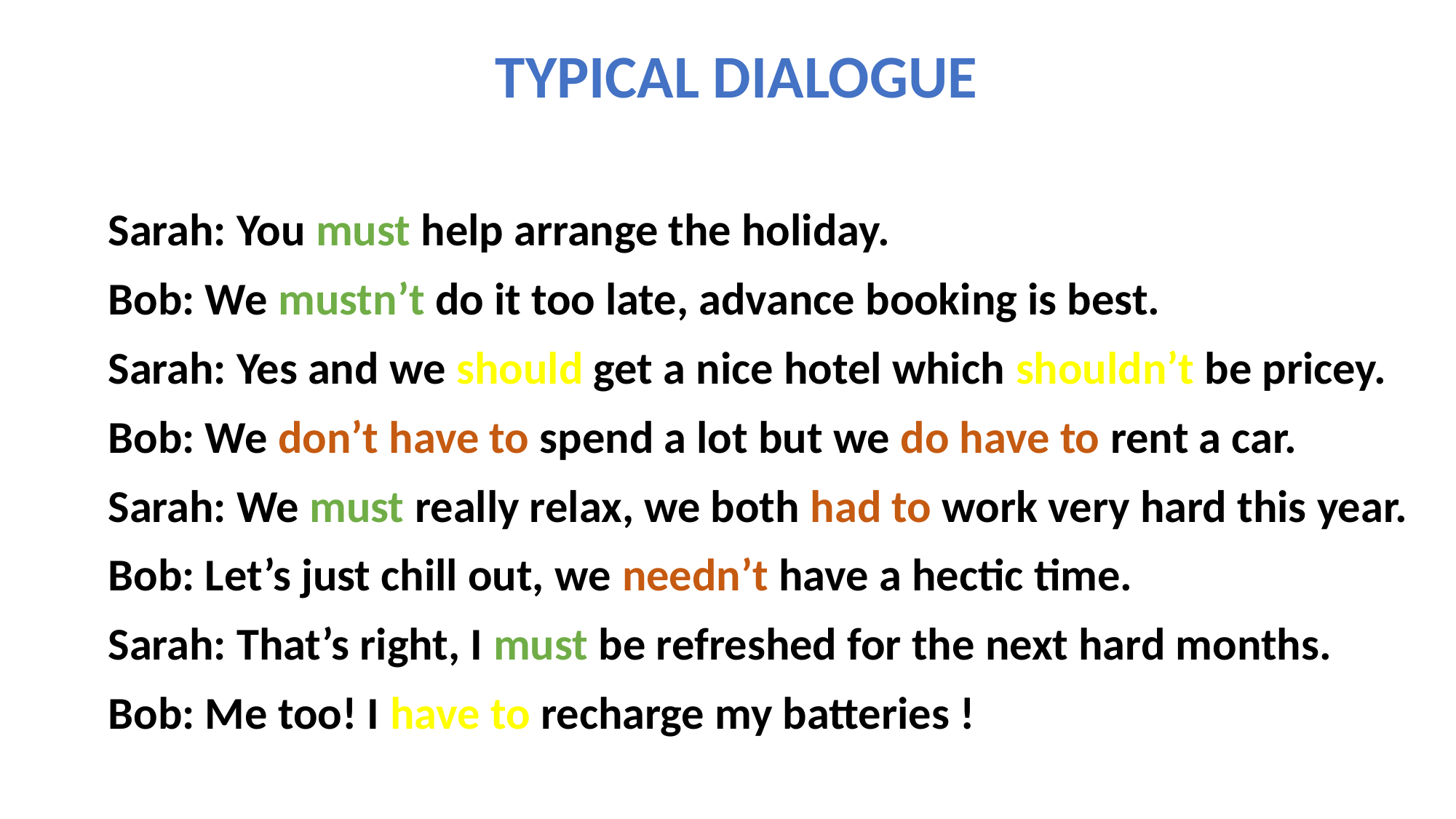

TYPICAL DIALOGUE
Sarah: You must help arrange the holiday.

Bob: We mustn’t do it too late, advance booking is best.

Sarah: Yes and we should get a nice hotel which shouldn’t be pricey.

Bob: We don’t have to spend a lot but we do have to rent a car.

Sarah: We must really relax, we both had to work very hard this year.

Bob: Let’s just chill out, we needn’t have a hectic time.

Sarah: That’s right, I must be refreshed for the next hard months.

Bob: Me too! I have to recharge my batteries !